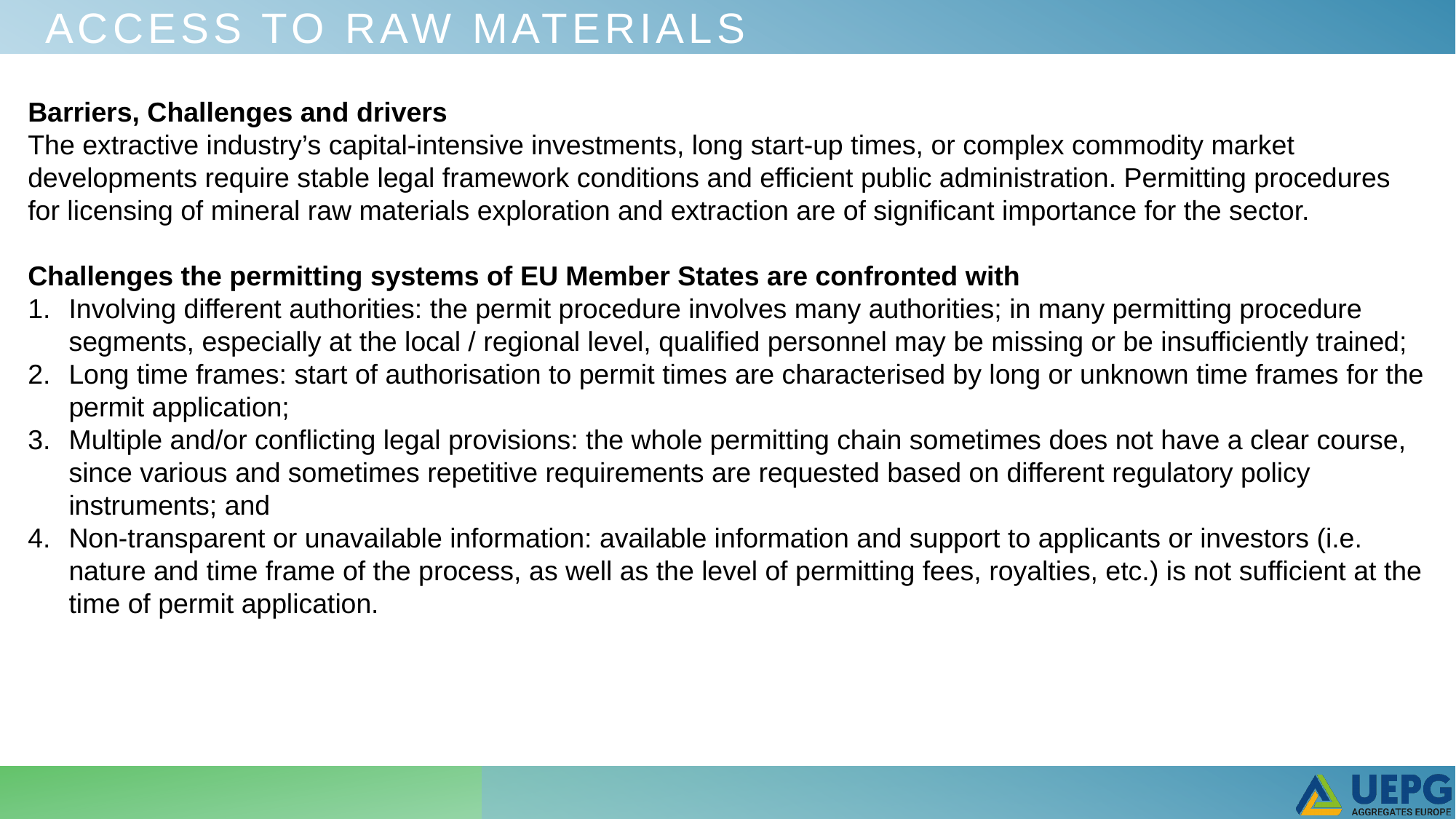

Access to Raw Materials
Barriers, Challenges and drivers
The extractive industry’s capital-intensive investments, long start-up times, or complex commodity market developments require stable legal framework conditions and efficient public administration. Permitting procedures for licensing of mineral raw materials exploration and extraction are of significant importance for the sector.

Challenges the permitting systems of EU Member States are confronted with
Involving different authorities: the permit procedure involves many authorities; in many permitting procedure segments, especially at the local / regional level, qualified personnel may be missing or be insufficiently trained;
Long time frames: start of authorisation to permit times are characterised by long or unknown time frames for the permit application;
Multiple and/or conflicting legal provisions: the whole permitting chain sometimes does not have a clear course, since various and sometimes repetitive requirements are requested based on different regulatory policy instruments; and
Non-transparent or unavailable information: available information and support to applicants or investors (i.e. nature and time frame of the process, as well as the level of permitting fees, royalties, etc.) is not sufficient at the time of permit application.